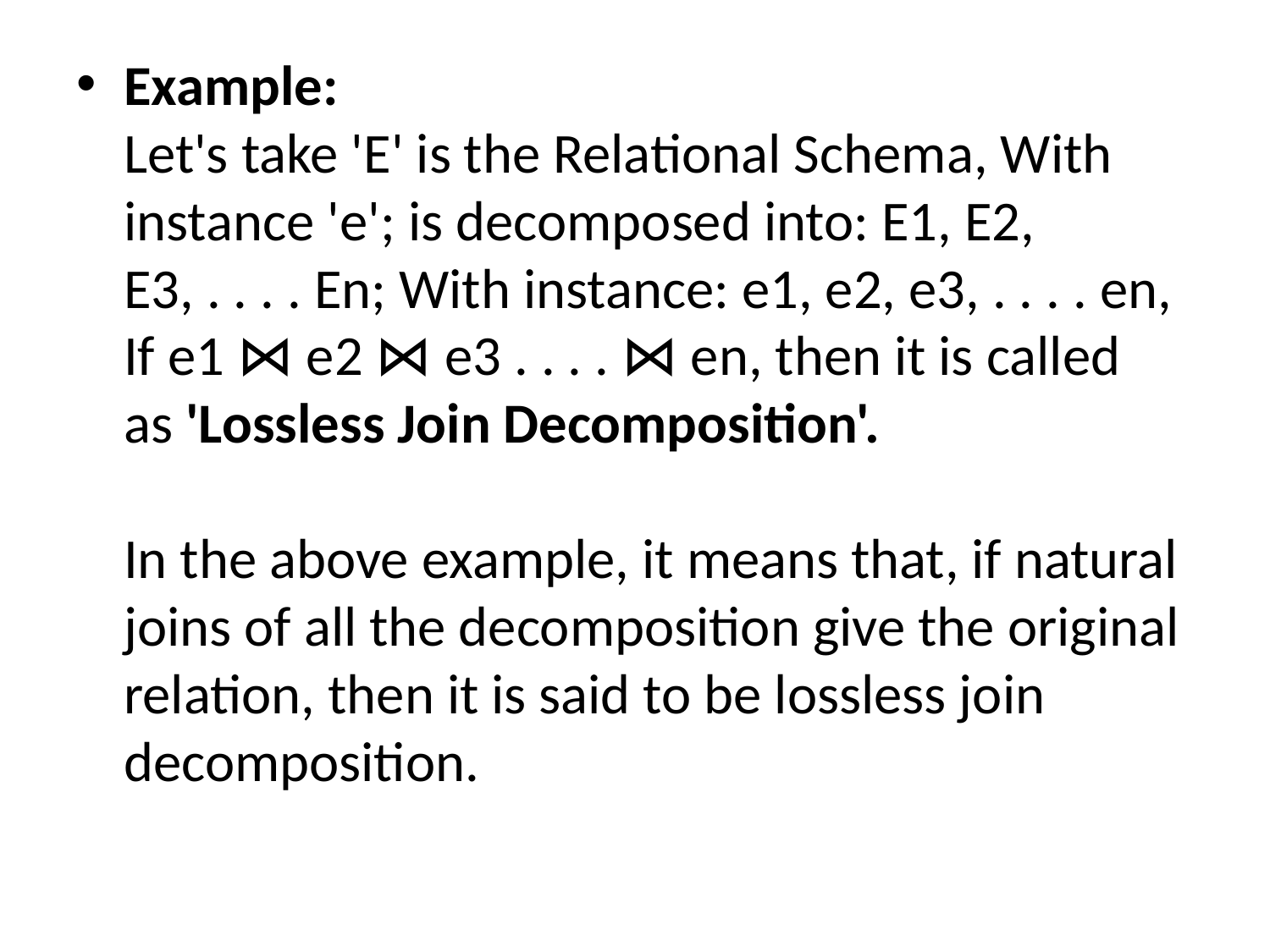

Example:
Let's take 'E' is the Relational Schema, With instance 'e'; is decomposed into: E1, E2, E3, . . . . En; With instance: e1, e2, e3, . . . . en, If e1 ⋈ e2 ⋈ e3 . . . . ⋈ en, then it is called as 'Lossless Join Decomposition'.
In the above example, it means that, if natural joins of all the decomposition give the original relation, then it is said to be lossless join decomposition.